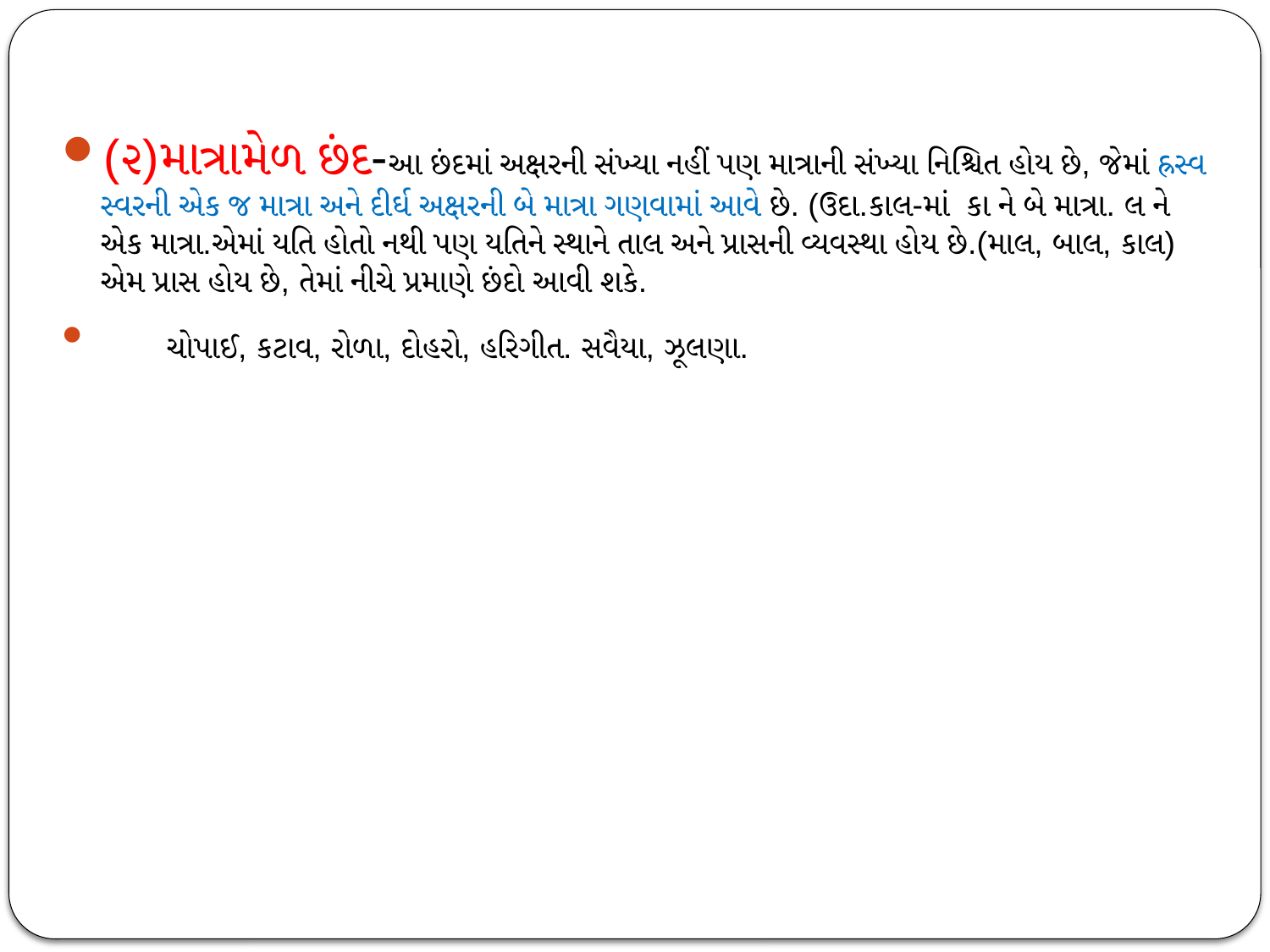

(૨)માત્રામેળ છંદ-આ છંદમાં અક્ષરની સંખ્યા નહીં પણ માત્રાની સંખ્યા નિશ્ચિત હોય છે, જેમાં હ્રસ્વ સ્વરની એક જ માત્રા અને દીર્ઘ અક્ષરની બે માત્રા ગણવામાં આવે છે. (ઉદા.કાલ-માં  કા ને બે માત્રા. લ ને એક માત્રા.એમાં યતિ હોતો નથી પણ યતિને સ્થાને તાલ અને પ્રાસની વ્યવસ્થા હોય છે.(માલ, બાલ, કાલ) એમ પ્રાસ હોય છે, તેમાં નીચે પ્રમાણે છંદો આવી શકે.
        ચોપાઈ, કટાવ, રોળા, દોહરો, હરિગીત. સવૈયા, ઝૂલણા.